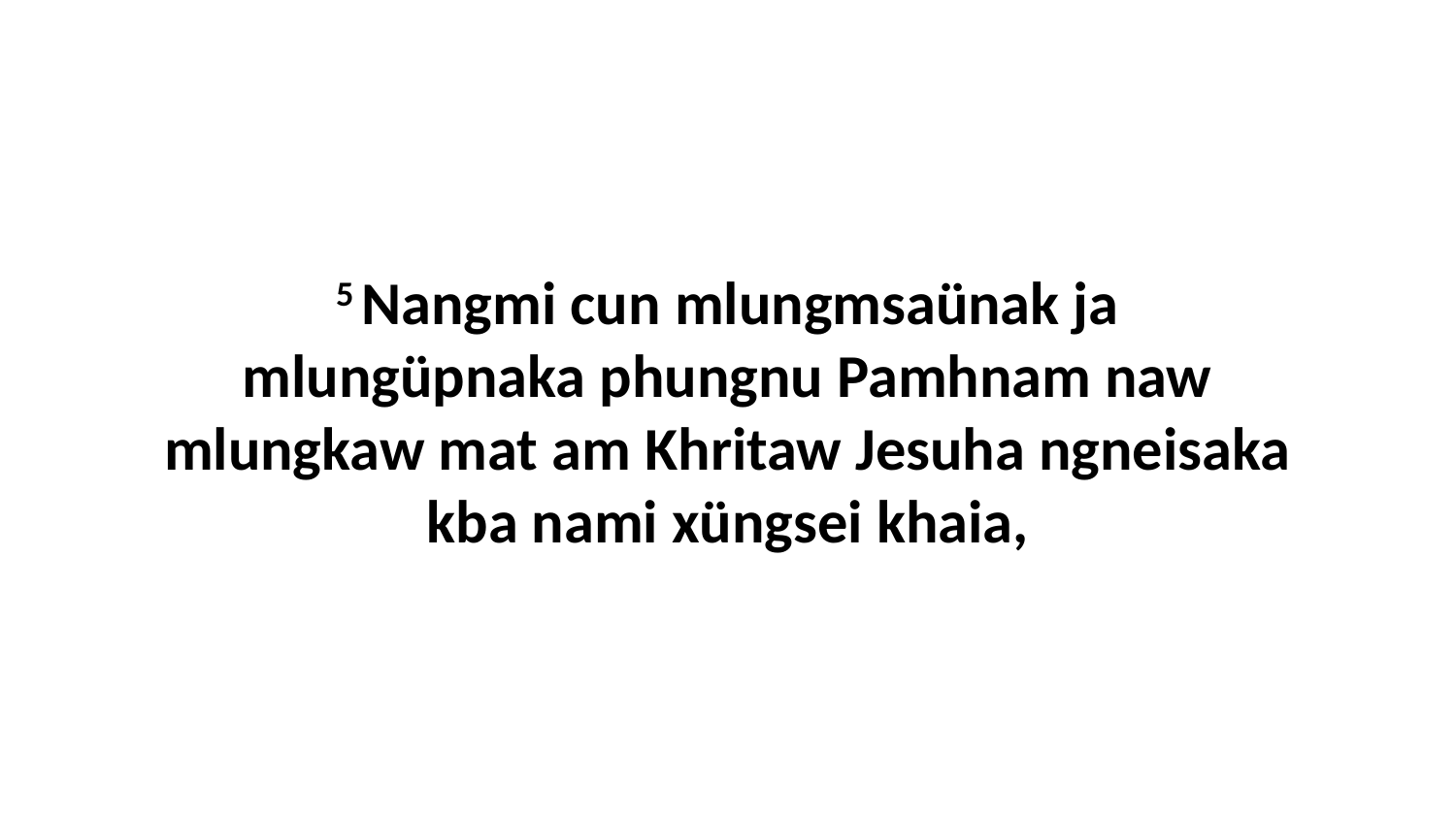

5 Nangmi cun mlungmsaünak ja mlungüpnaka phungnu Pamhnam naw mlungkaw mat am Khritaw Jesuha ngneisaka kba nami xüngsei khaia,